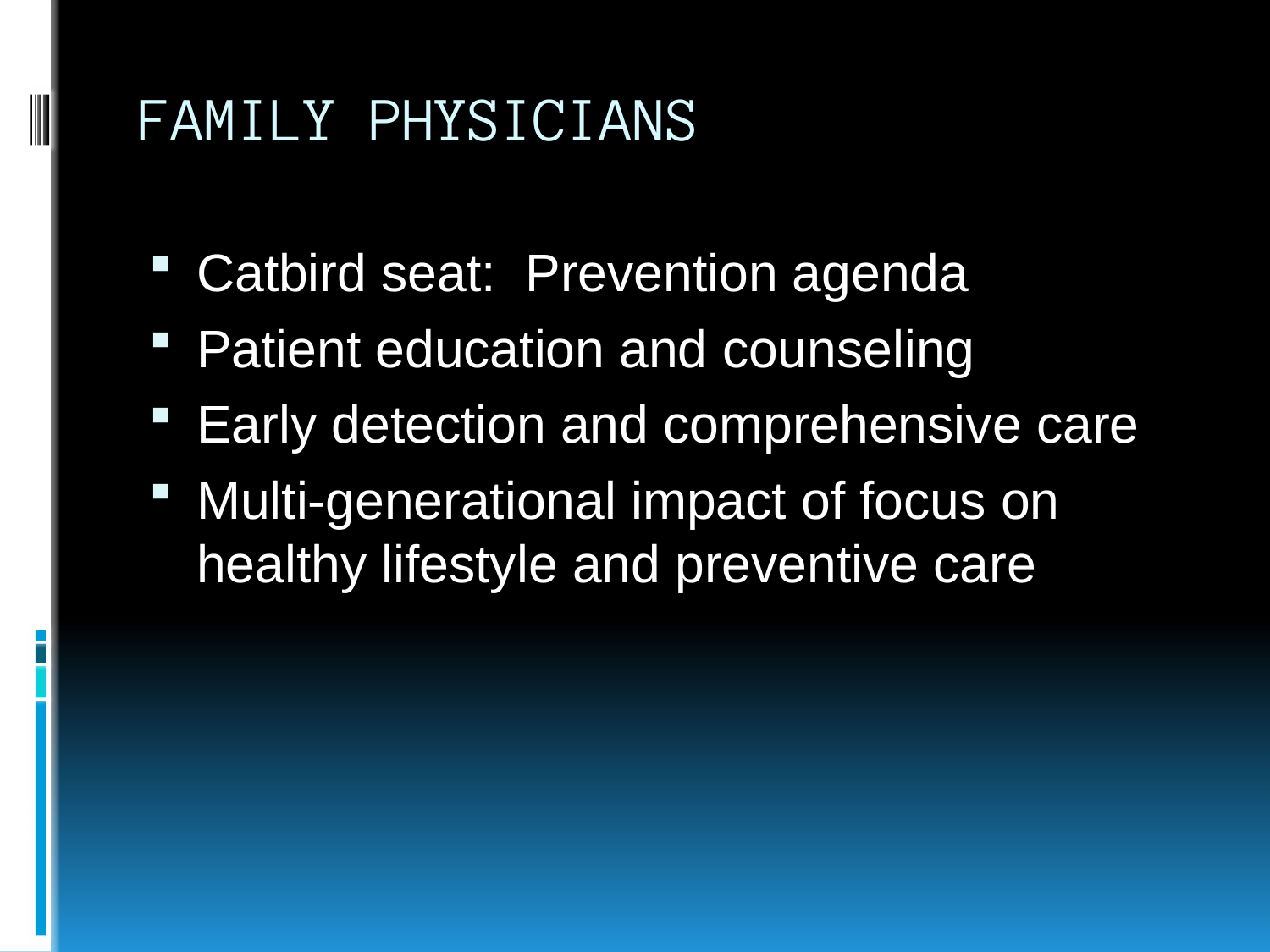

# FAMILY PHYSICIANS
Catbird seat:  Prevention agenda
Patient education and counseling
Early detection and comprehensive care
Multi-generational impact of focus on  healthy lifestyle and preventive care